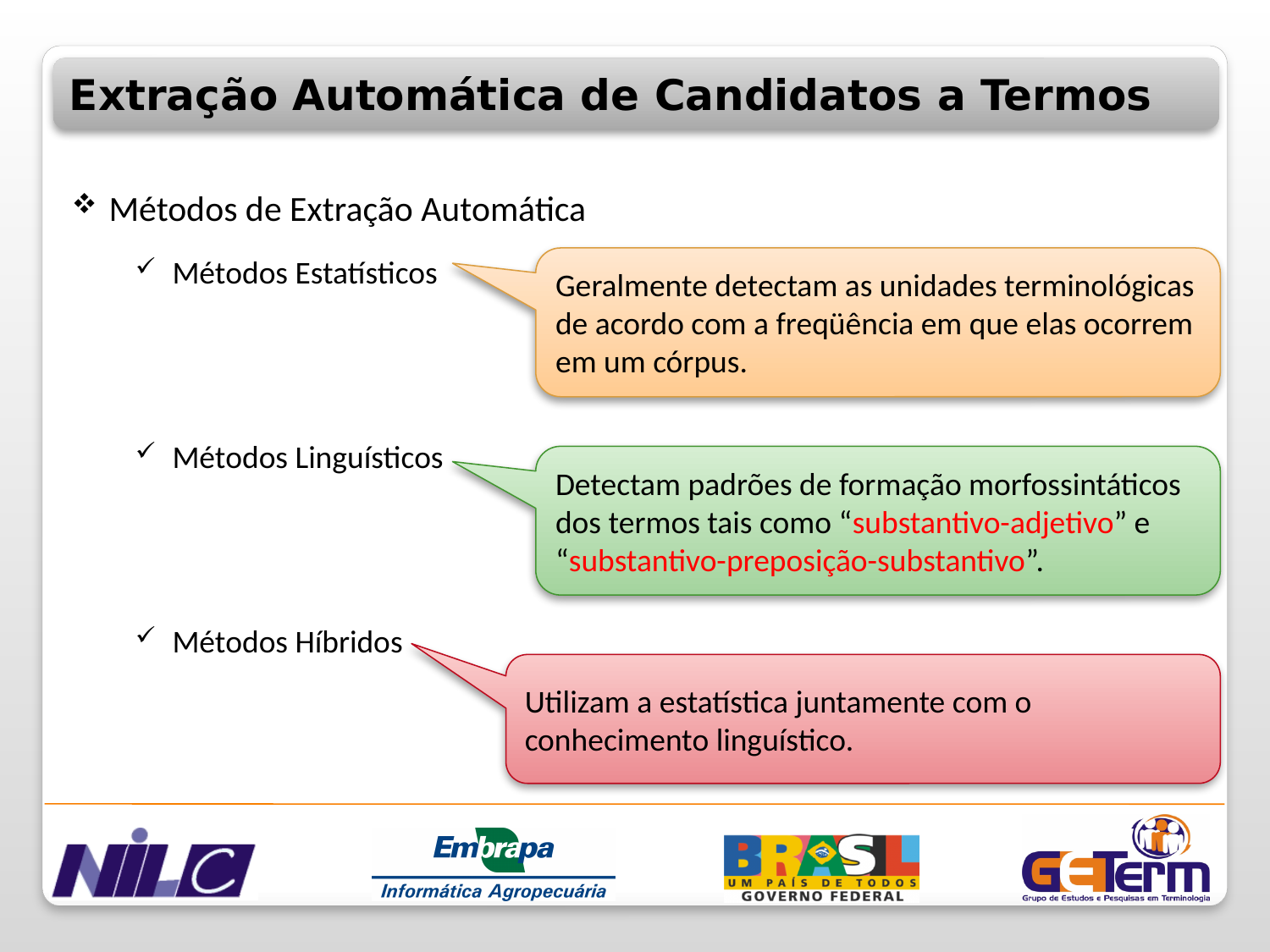

Extração Automática de Candidatos a Termos
Métodos de Extração Automática
Métodos Estatísticos

Métodos Linguísticos

Métodos Híbridos
Geralmente detectam as unidades terminológicas de acordo com a freqüência em que elas ocorrem em um córpus.
Detectam padrões de formação morfossintáticos dos termos tais como “substantivo-adjetivo” e “substantivo-preposição-substantivo”.
Utilizam a estatística juntamente com o conhecimento linguístico.